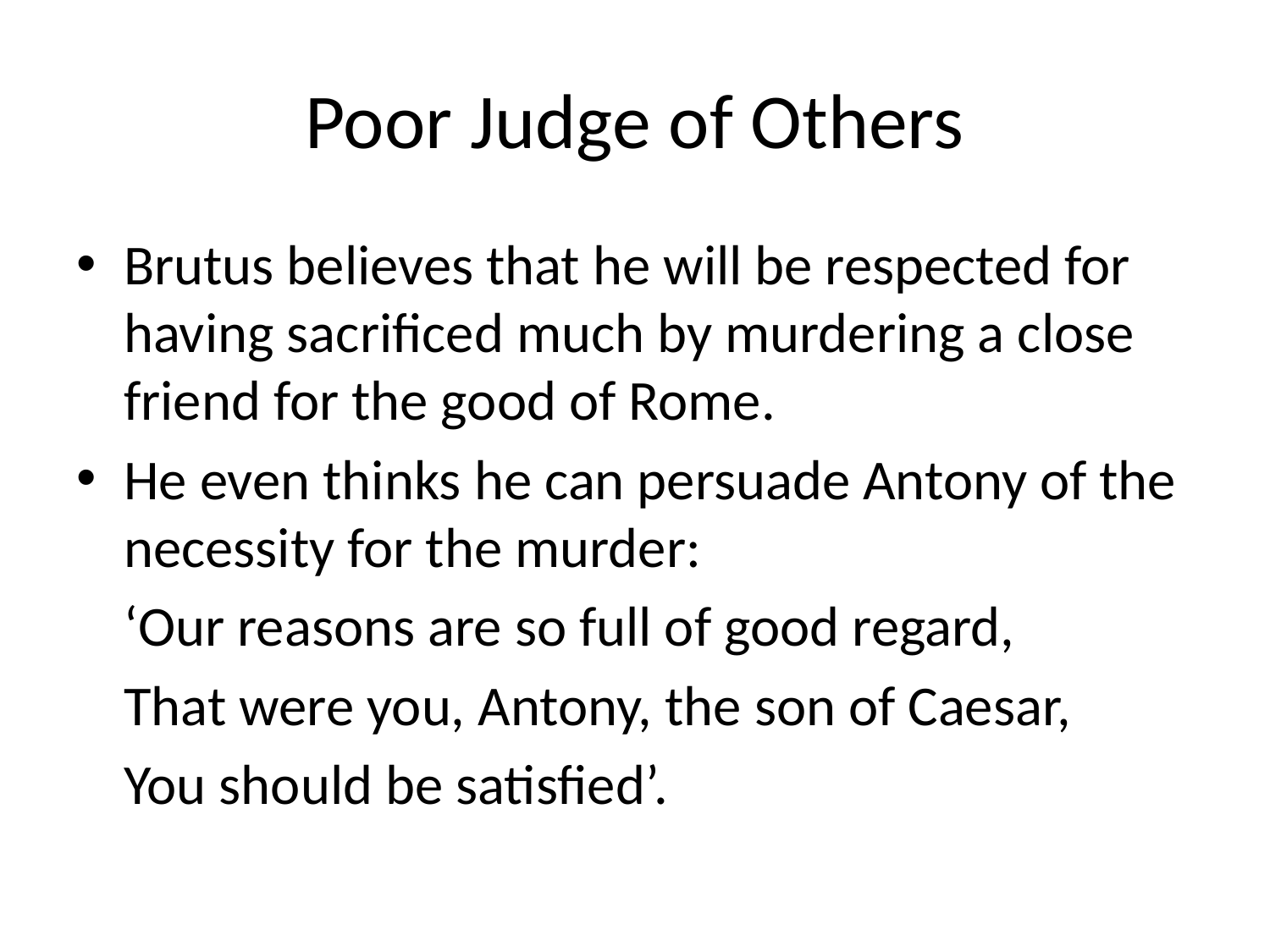

# Poor Judge of Others
Brutus believes that he will be respected for having sacrificed much by murdering a close friend for the good of Rome.
He even thinks he can persuade Antony of the necessity for the murder:
	‘Our reasons are so full of good regard,
	That were you, Antony, the son of Caesar,
	You should be satisfied’.